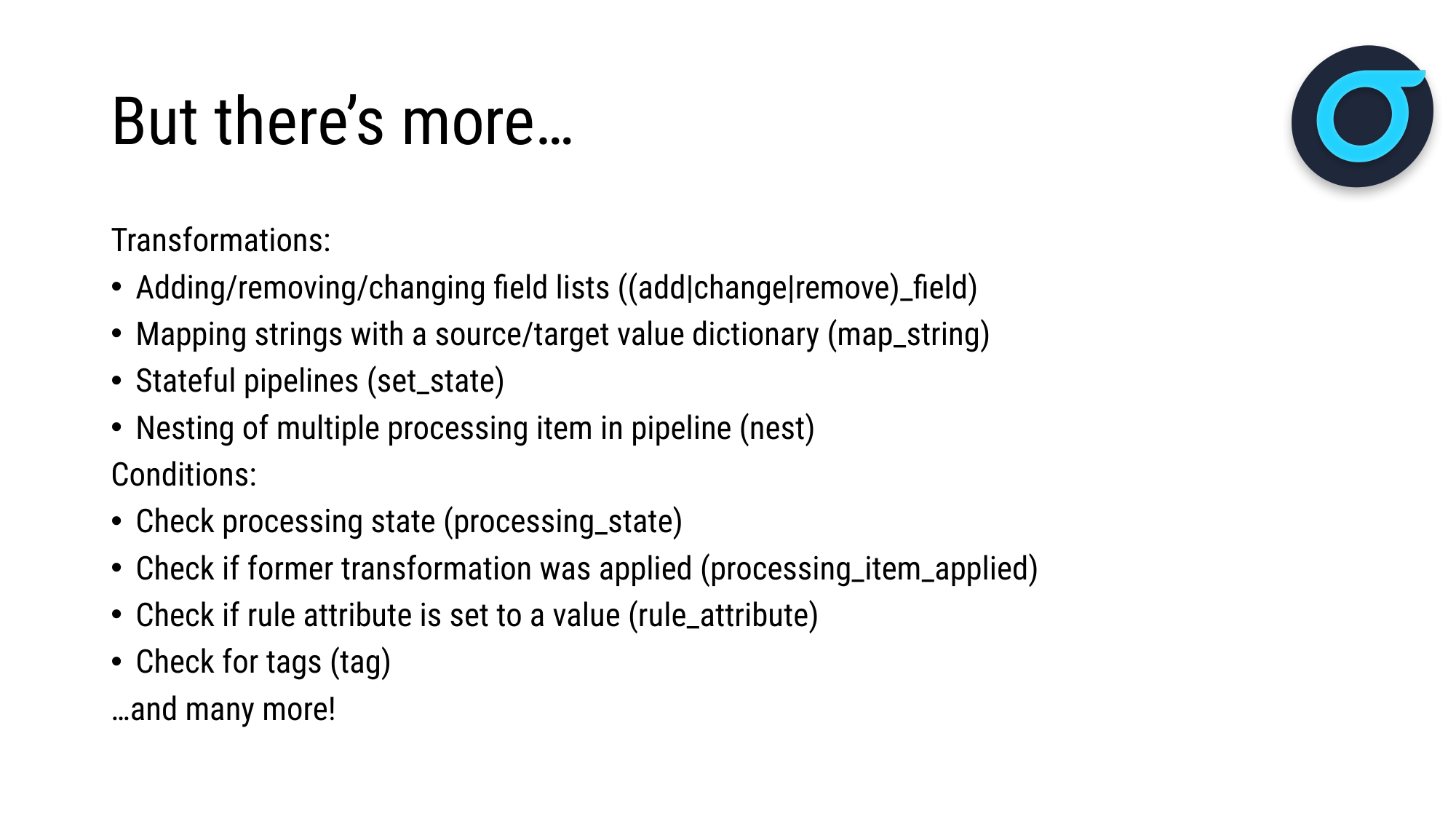

# But there’s more…
Transformations:
Adding/removing/changing field lists ((add|change|remove)_field)
Mapping strings with a source/target value dictionary (map_string)
Stateful pipelines (set_state)
Nesting of multiple processing item in pipeline (nest)
Conditions:
Check processing state (processing_state)
Check if former transformation was applied (processing_item_applied)
Check if rule attribute is set to a value (rule_attribute)
Check for tags (tag)
…and many more!